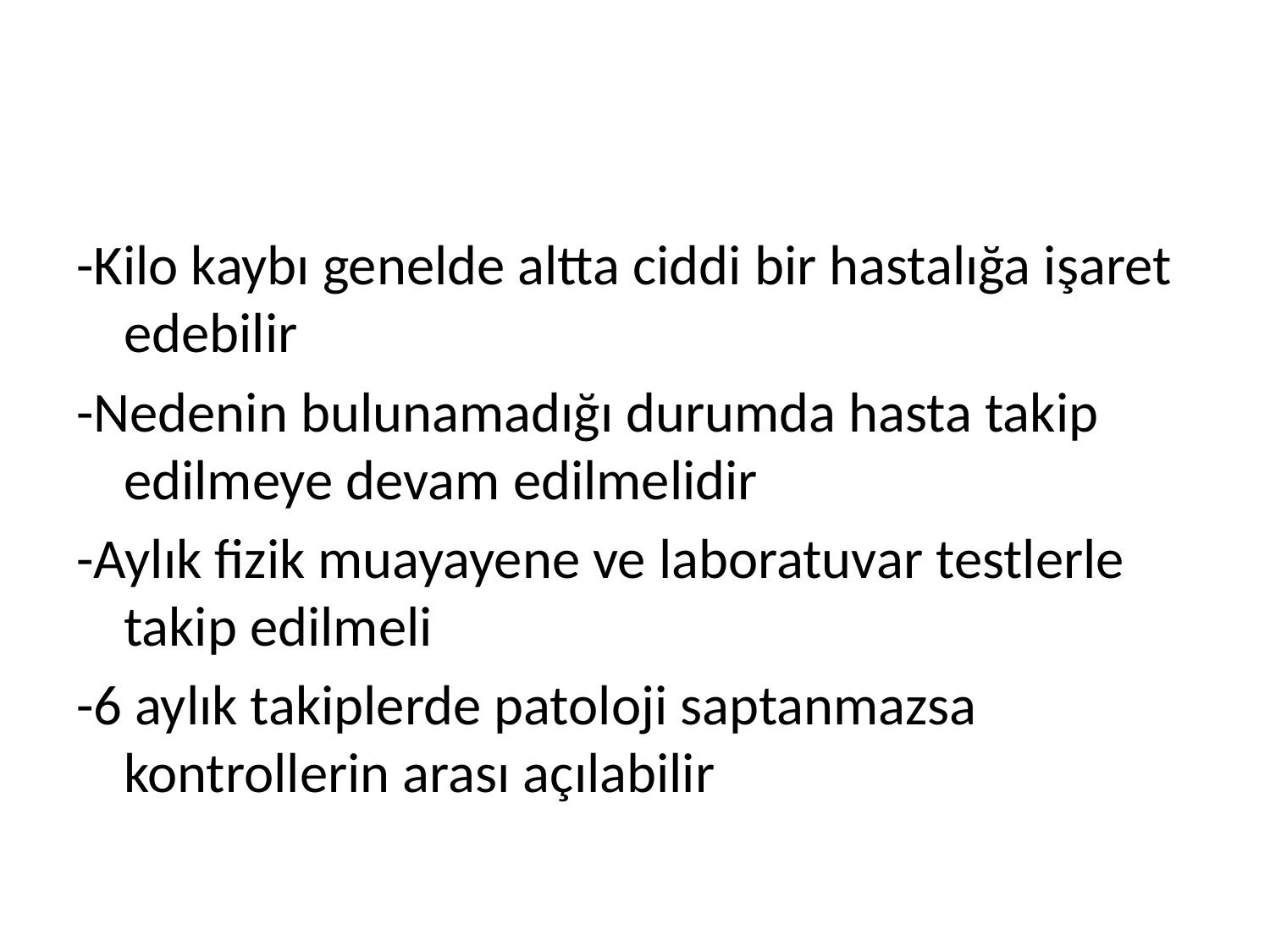

#
-Kilo kaybı genelde altta ciddi bir hastalığa işaret edebilir
-Nedenin bulunamadığı durumda hasta takip edilmeye devam edilmelidir
-Aylık fizik muayayene ve laboratuvar testlerle takip edilmeli
-6 aylık takiplerde patoloji saptanmazsa kontrollerin arası açılabilir